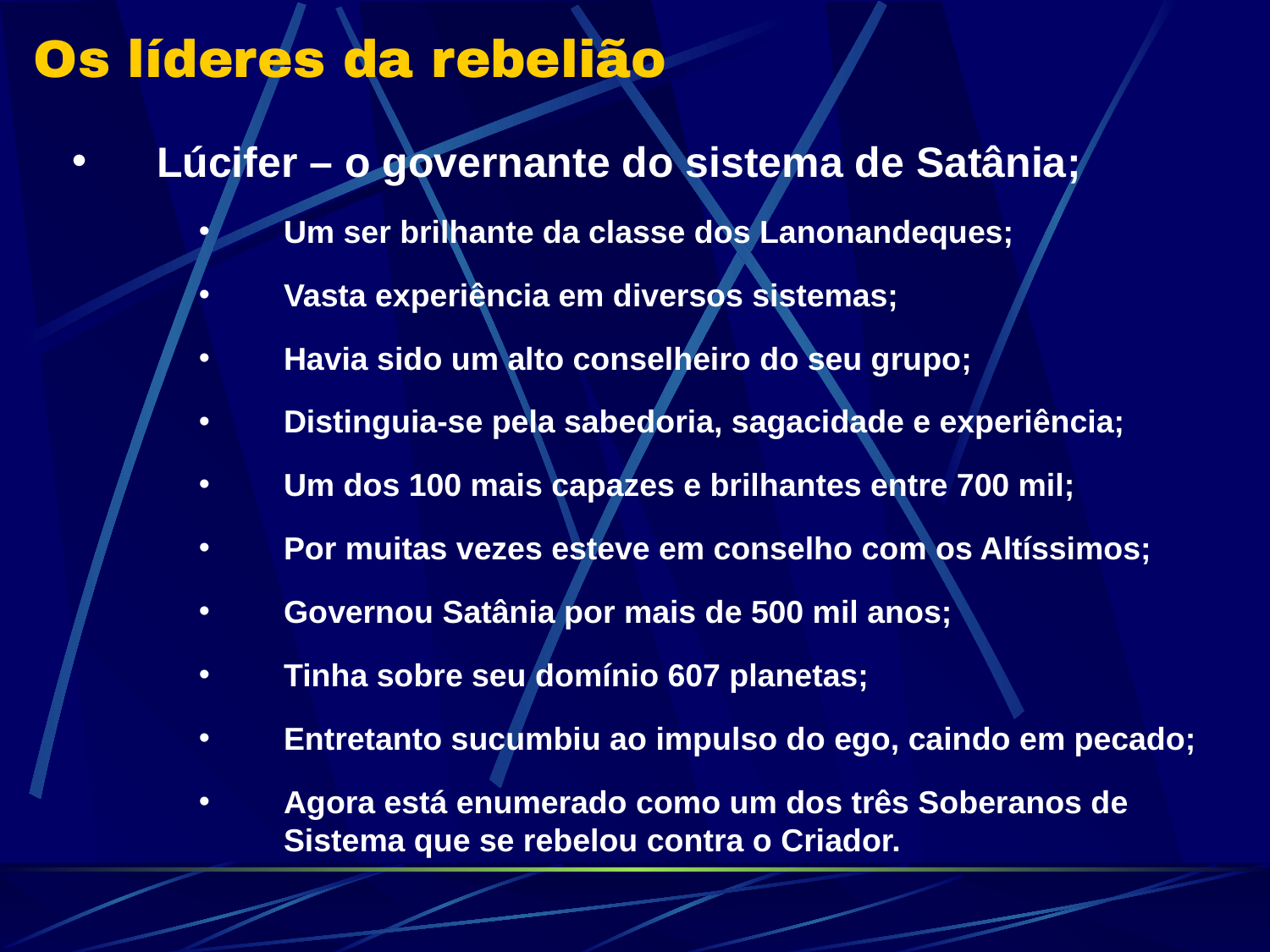

Os líderes da rebelião
Lúcifer – o governante do sistema de Satânia;

Um ser brilhante da classe dos Lanonandeques;

Vasta experiência em diversos sistemas;

Havia sido um alto conselheiro do seu grupo;

Distinguia-se pela sabedoria, sagacidade e experiência;

Um dos 100 mais capazes e brilhantes entre 700 mil;

Por muitas vezes esteve em conselho com os Altíssimos;

Governou Satânia por mais de 500 mil anos;

Tinha sobre seu domínio 607 planetas;

Entretanto sucumbiu ao impulso do ego, caindo em pecado;

Agora está enumerado como um dos três Soberanos de Sistema que se rebelou contra o Criador.